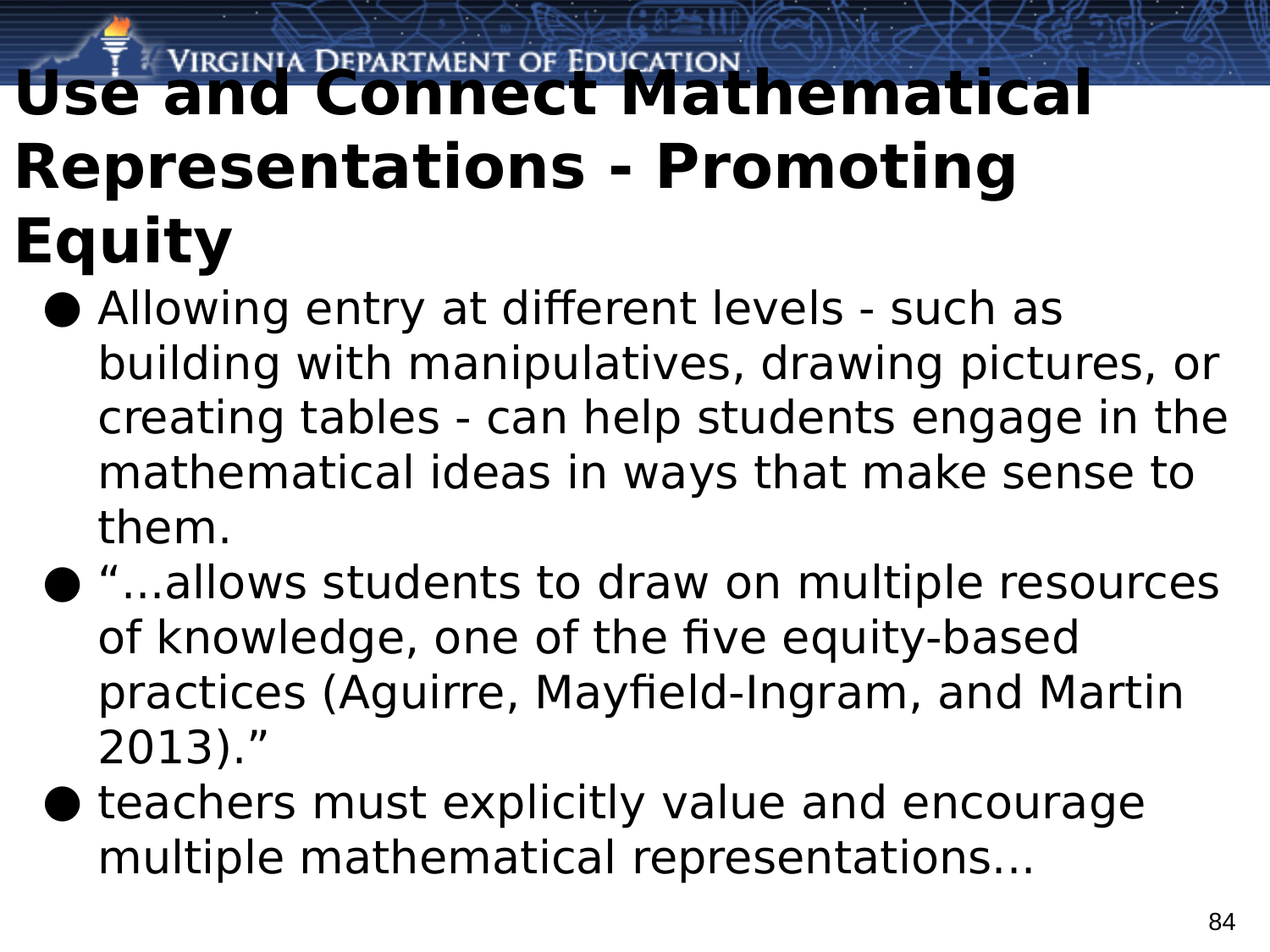

# Use and Connect Mathematical Representations - Promoting Equity
Allowing entry at different levels - such as building with manipulatives, drawing pictures, or creating tables - can help students engage in the mathematical ideas in ways that make sense to them.
“...allows students to draw on multiple resources of knowledge, one of the five equity-based practices (Aguirre, Mayfield-Ingram, and Martin 2013).”
teachers must explicitly value and encourage multiple mathematical representations...
84